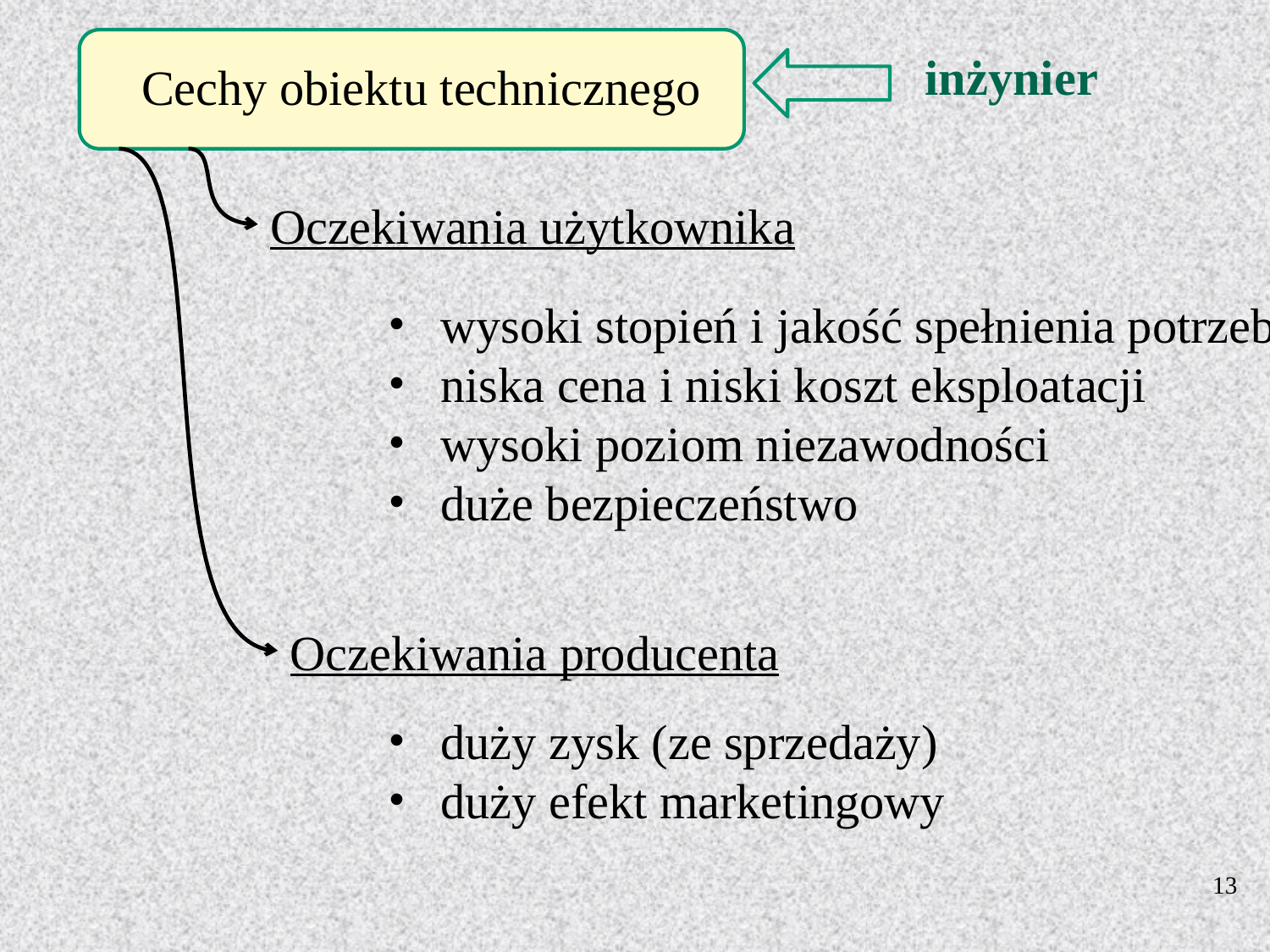

inżynier
Cechy obiektu technicznego

Oczekiwania użytkownika
  wysoki stopień i jakość spełnienia potrzeb
  niska cena i niski koszt eksploatacji
  wysoki poziom niezawodności
  duże bezpieczeństwo
Oczekiwania producenta
  duży zysk (ze sprzedaży)
  duży efekt marketingowy
13